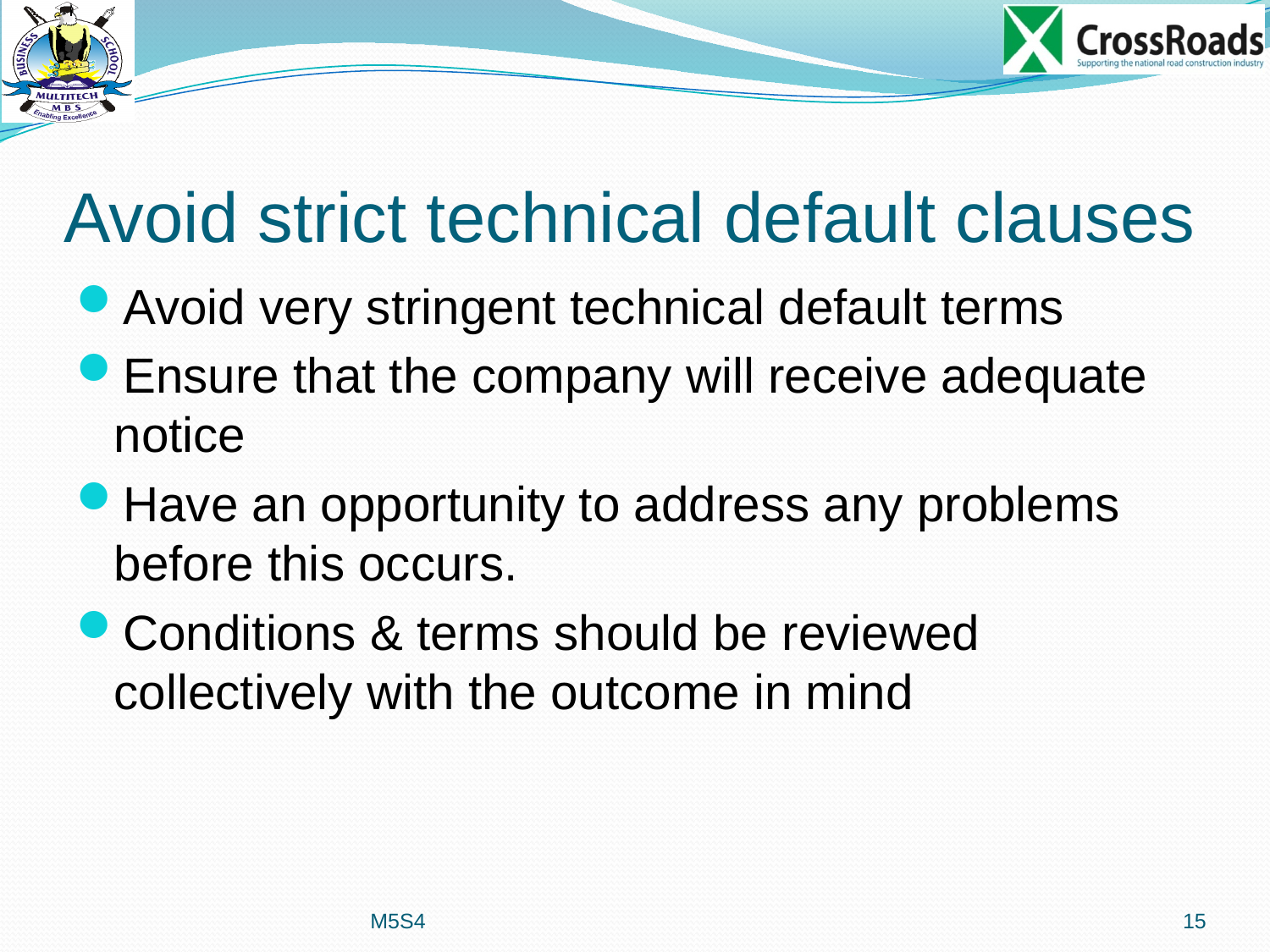

# Avoid strict technical default clauses
Avoid very stringent technical default terms
Ensure that the company will receive adequate notice
Have an opportunity to address any problems before this occurs.
Conditions & terms should be reviewed collectively with the outcome in mind

M5S4
15